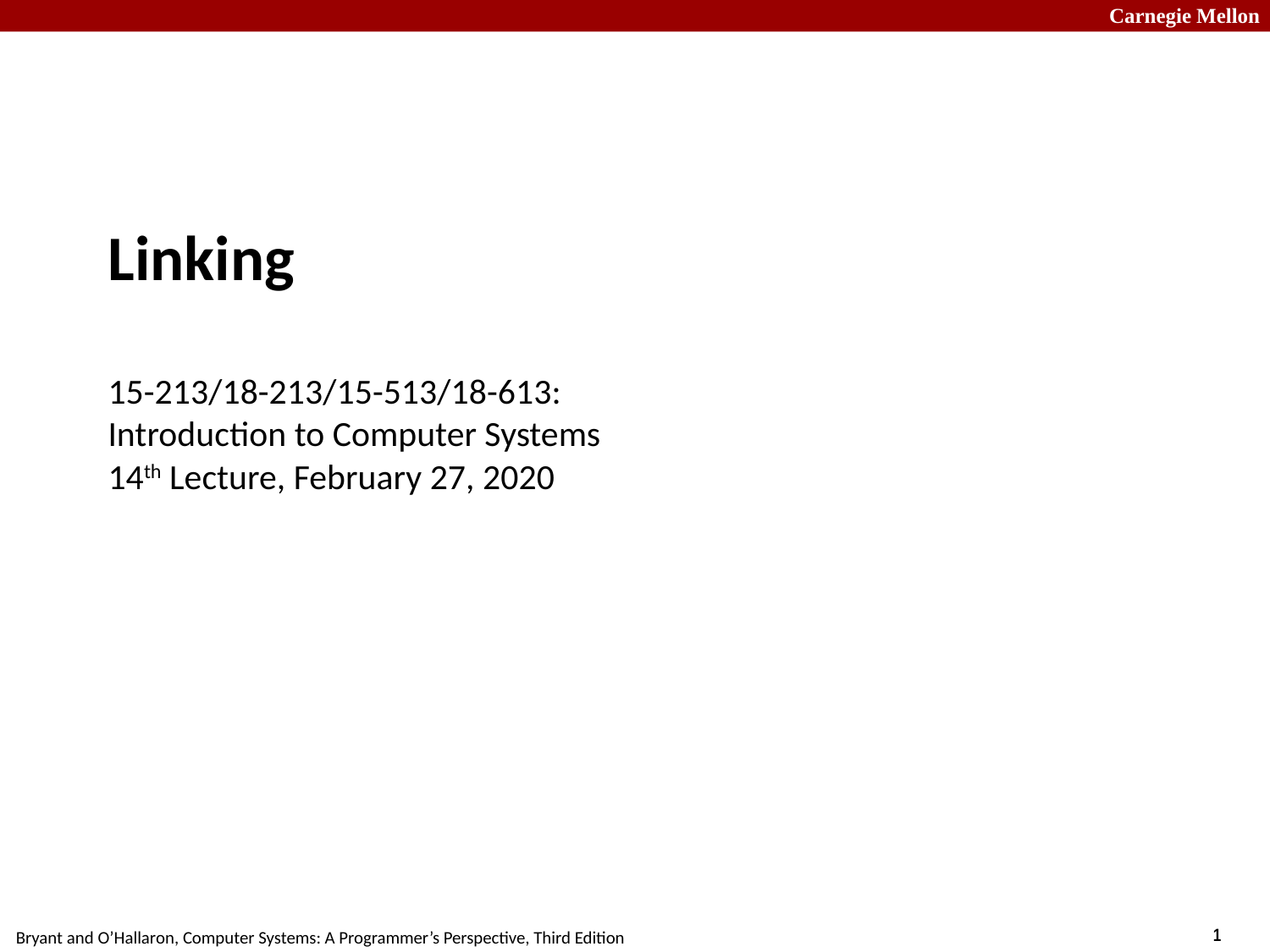

# Linking 15-213/18-213/15-513/18-613: Introduction to Computer Systems 14th Lecture, February 27, 2020